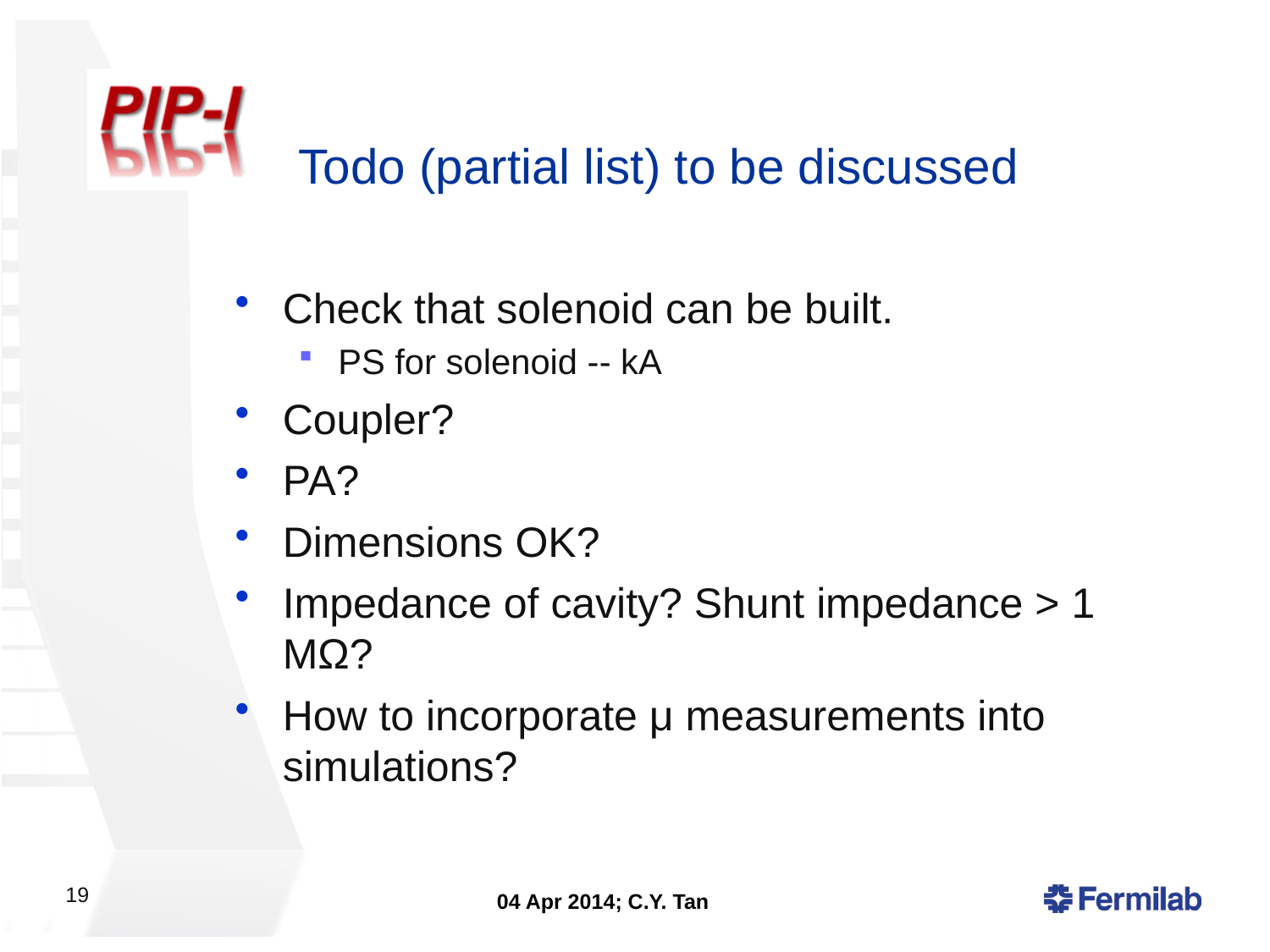

# Todo (partial list) to be discussed
Check that solenoid can be built.
PS for solenoid -- kA
Coupler?
PA?
Dimensions OK?
Impedance of cavity? Shunt impedance > 1 MΩ?
How to incorporate μ measurements into simulations?

19

04 Apr 2014; C.Y. Tan